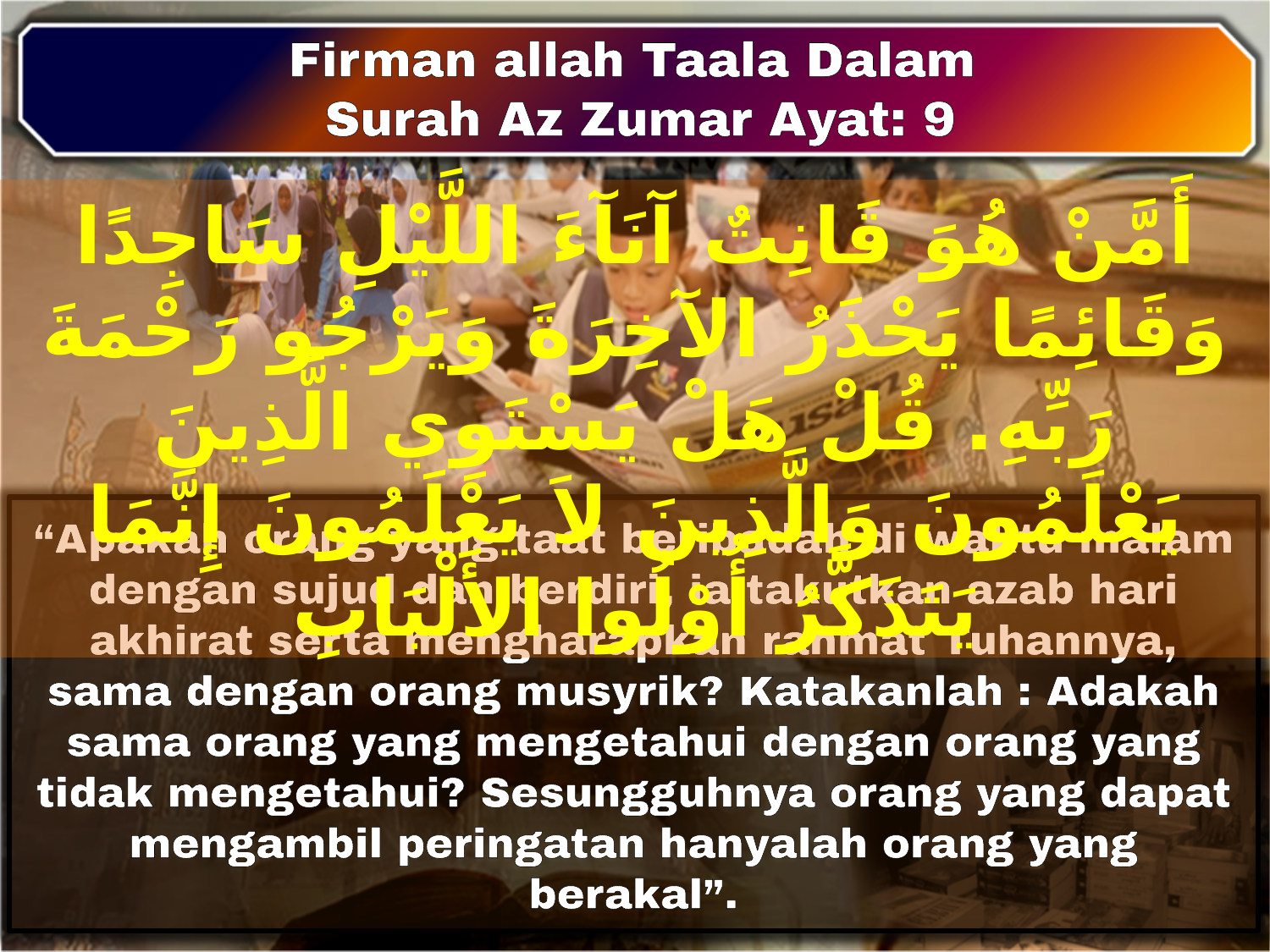

Firman allah Taala Dalam
Surah Az Zumar Ayat: 9
أَمَّنْ هُوَ قَانِتٌ آنَآءَ اللَّيْلِ سَاجِدًا وَقَائِمًا يَحْذَرُ الآخِرَةَ وَيَرْجُو رَحْمَةَ رَبِّهِ. قُلْ هَلْ يَسْتَوِي الَّذِينَ يَعْلَمُونَ وَالَّذِينَ لاَ يَعْلَمُونَ إِنَّمَا يَتَذَكَّرُ أُوْلُوا الأَلْبَابِ
“Apakah orang yang taat beribadah di waktu malam dengan sujud dan berdiri, ia takutkan azab hari akhirat serta mengharapkan rahmat Tuhannya, sama dengan orang musyrik? Katakanlah : Adakah sama orang yang mengetahui dengan orang yang tidak mengetahui? Sesungguhnya orang yang dapat mengambil peringatan hanyalah orang yang berakal”.